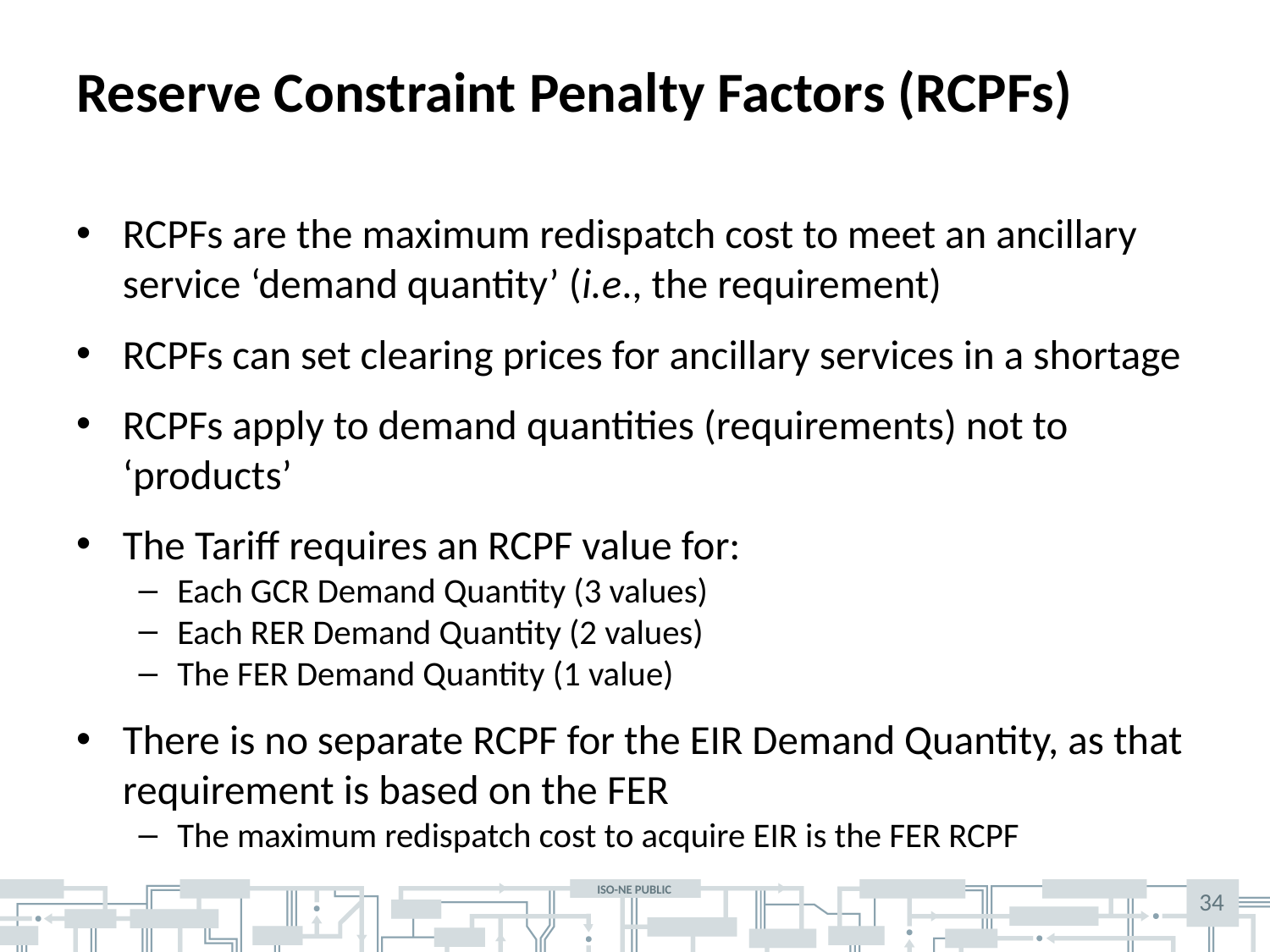

# Reserve Constraint Penalty Factors (RCPFs)
RCPFs are the maximum redispatch cost to meet an ancillary service ‘demand quantity’ (i.e., the requirement)
RCPFs can set clearing prices for ancillary services in a shortage
RCPFs apply to demand quantities (requirements) not to ‘products’
The Tariff requires an RCPF value for:
Each GCR Demand Quantity (3 values)
Each RER Demand Quantity (2 values)
The FER Demand Quantity (1 value)
There is no separate RCPF for the EIR Demand Quantity, as that requirement is based on the FER
The maximum redispatch cost to acquire EIR is the FER RCPF
34